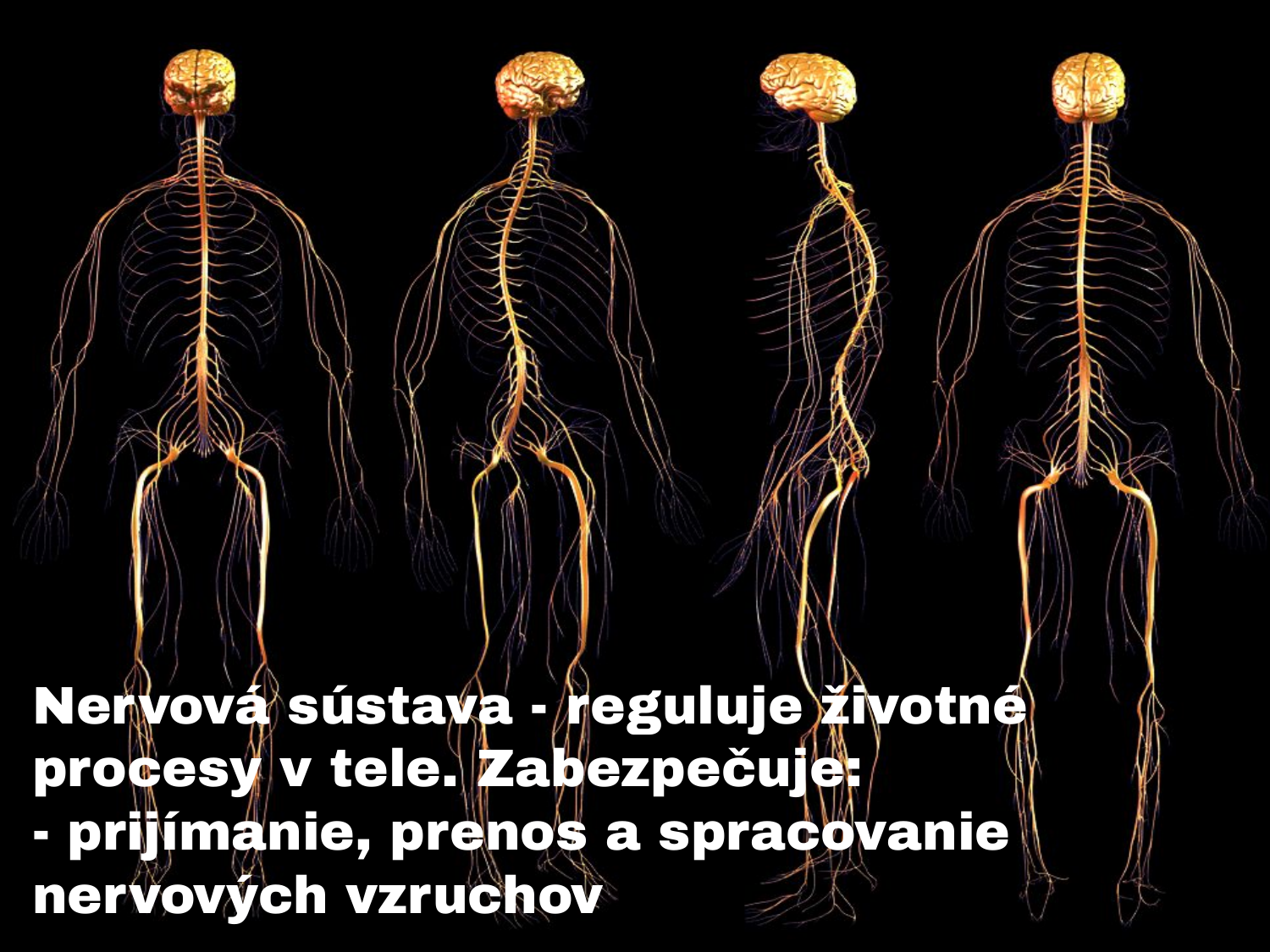

Nervová sústava - reguluje životné procesy v tele. Zabezpečuje:
- prijímanie, prenos a spracovanie nervových vzruchov